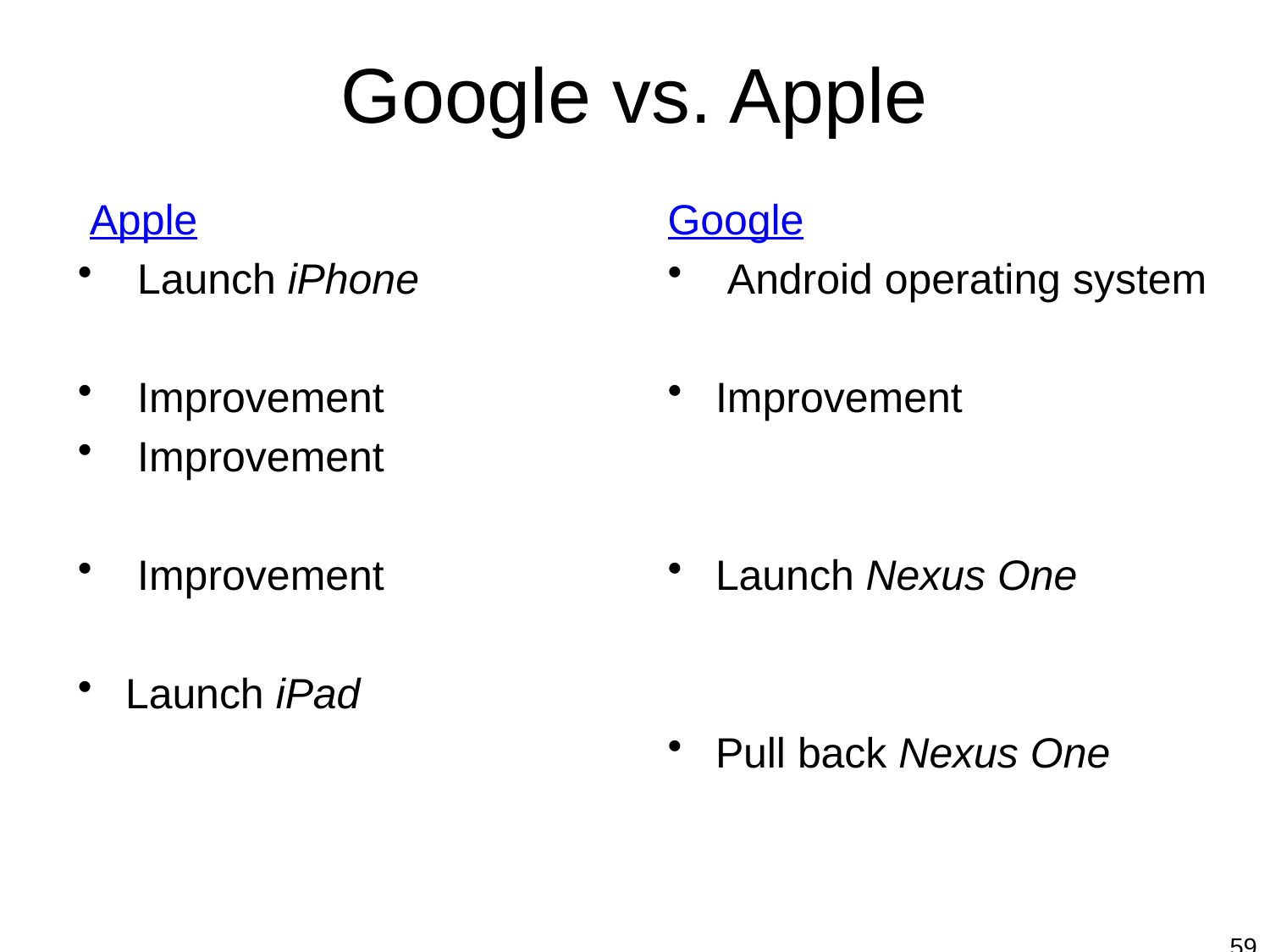

# Google vs. Apple
Google
 Android operating system

Improvement

Launch Nexus One

Pull back Nexus One
 Apple
 Launch iPhone

 Improvement
 Improvement

 Improvement

Launch iPad

59